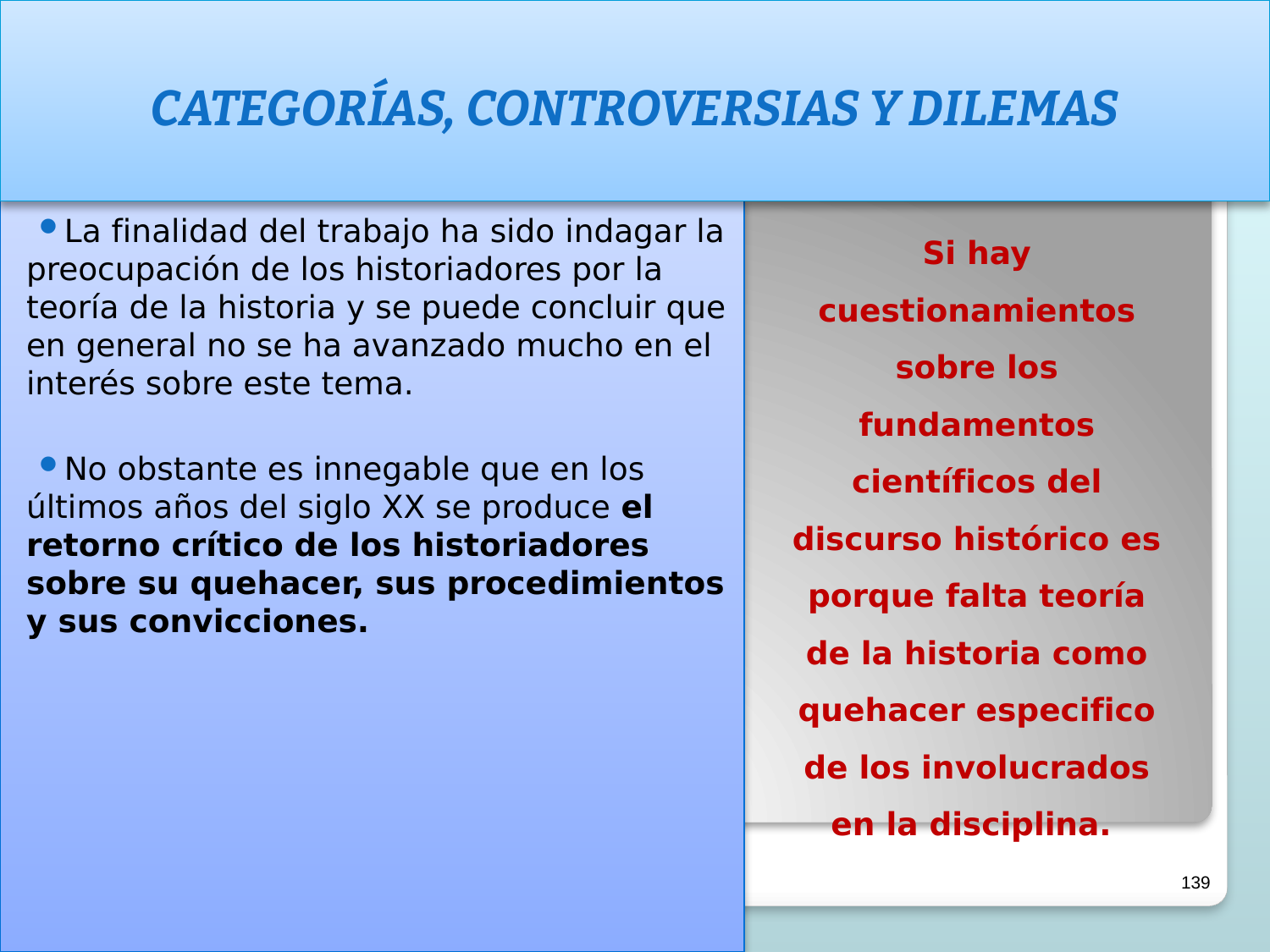

# CATEGORÍAS, CONTROVERSIAS Y DILEMAS
La finalidad del trabajo ha sido indagar la preocupación de los historiadores por la teoría de la historia y se puede concluir que en general no se ha avanzado mucho en el interés sobre este tema.

No obstante es innegable que en los últimos años del siglo XX se produce el retorno crítico de los historiadores sobre su quehacer, sus procedimientos y sus convicciones.
Si hay cuestionamientos sobre los fundamentos científicos del discurso histórico es porque falta teoría de la historia como quehacer especifico de los involucrados en la disciplina.
139